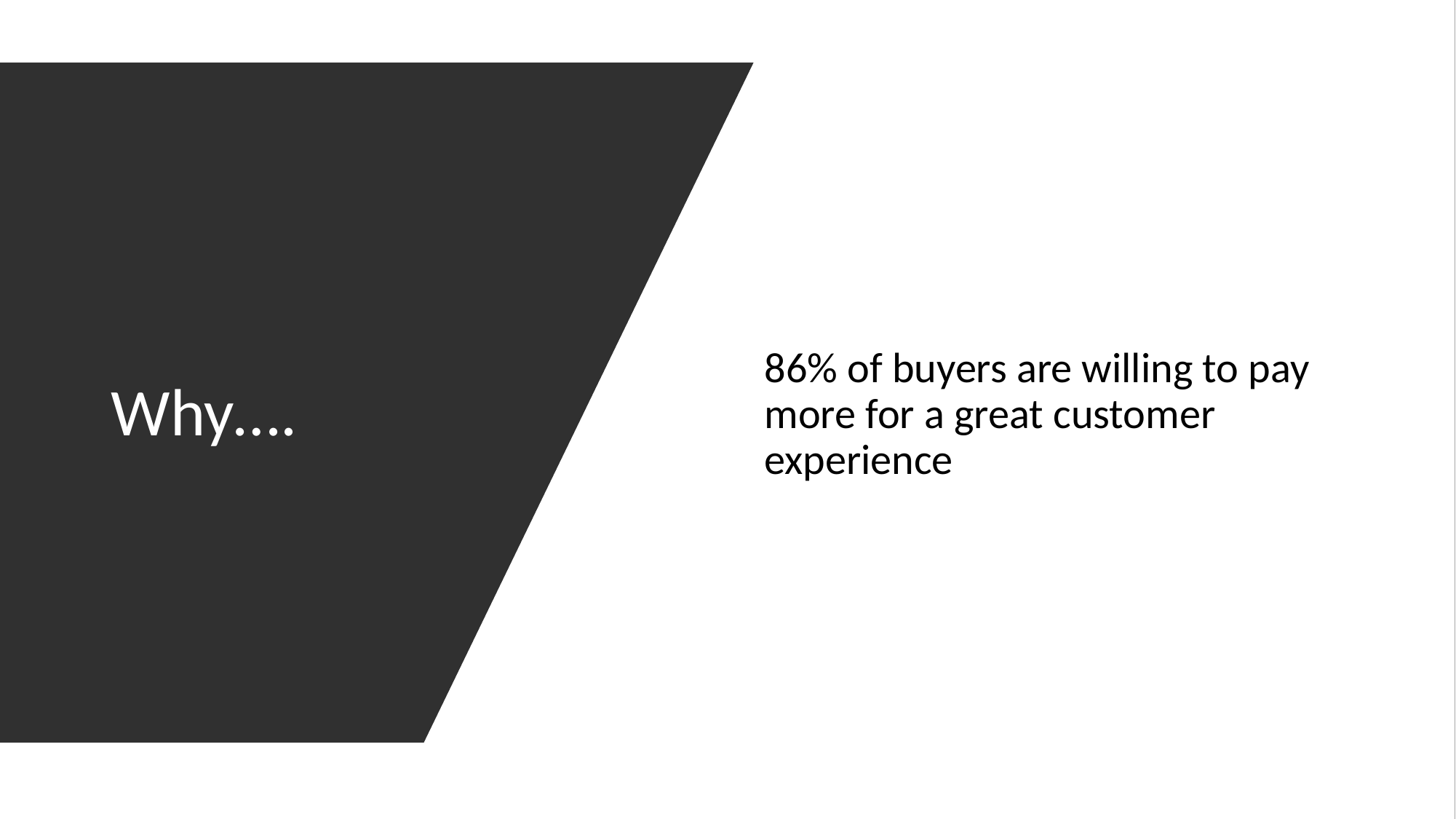

# Why….
86% of buyers are willing to pay more for a great customer experience